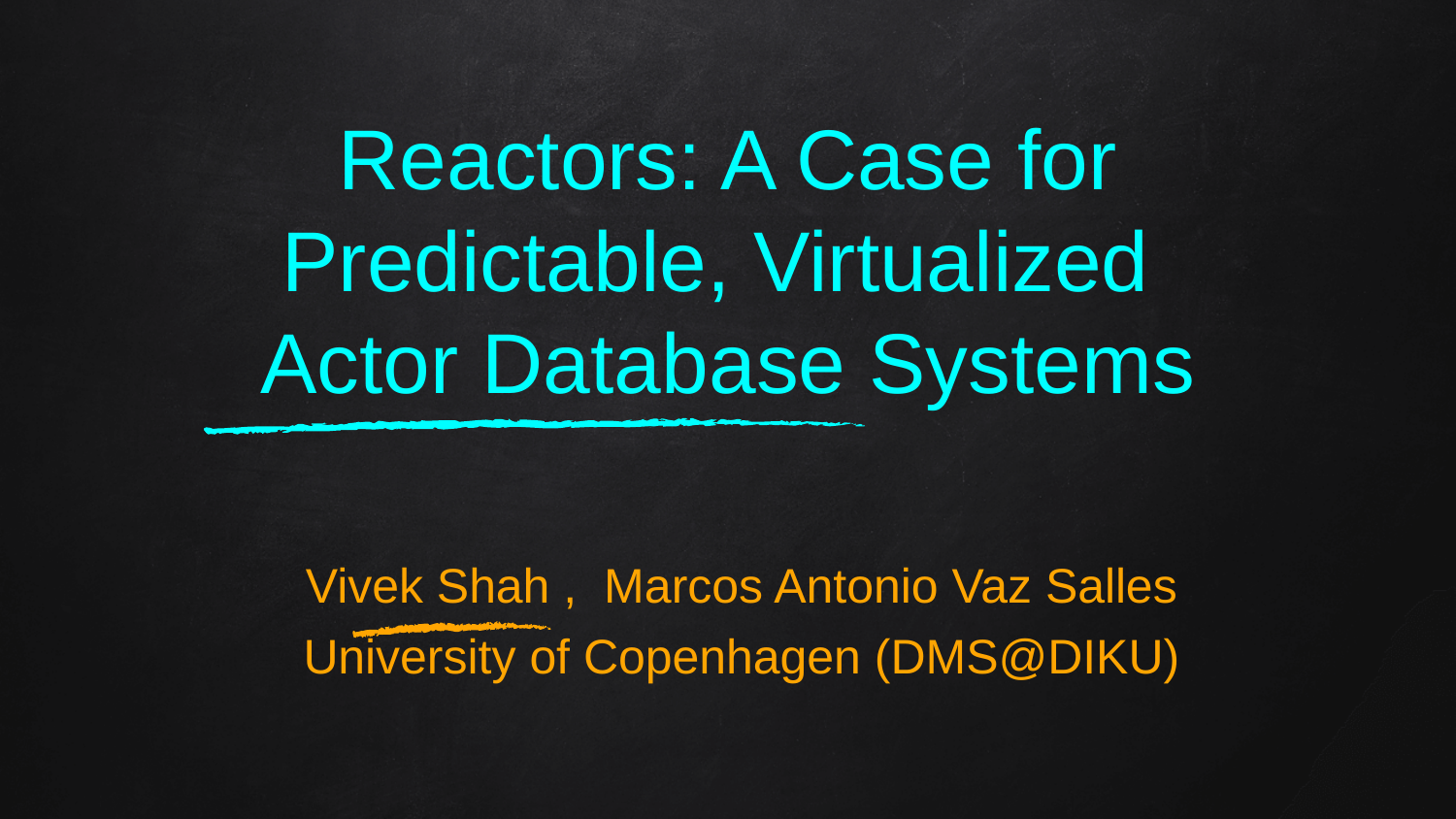

# Reactors: A Case for Predictable, Virtualized
Actor Database Systems

Vivek Shah ,  Marcos Antonio Vaz Salles
University of Copenhagen (DMS@DIKU)